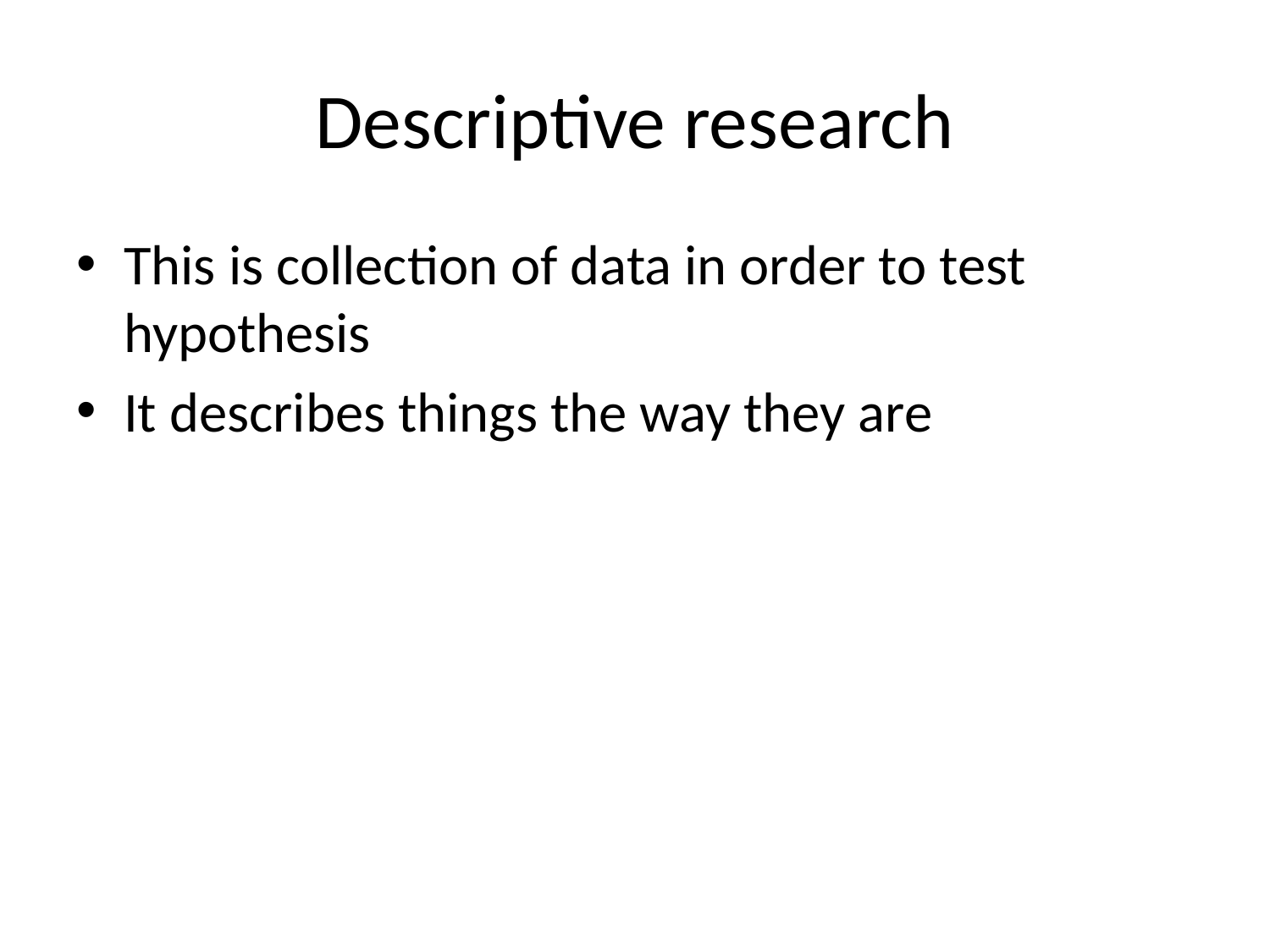

# Descriptive research
This is collection of data in order to test hypothesis
It describes things the way they are